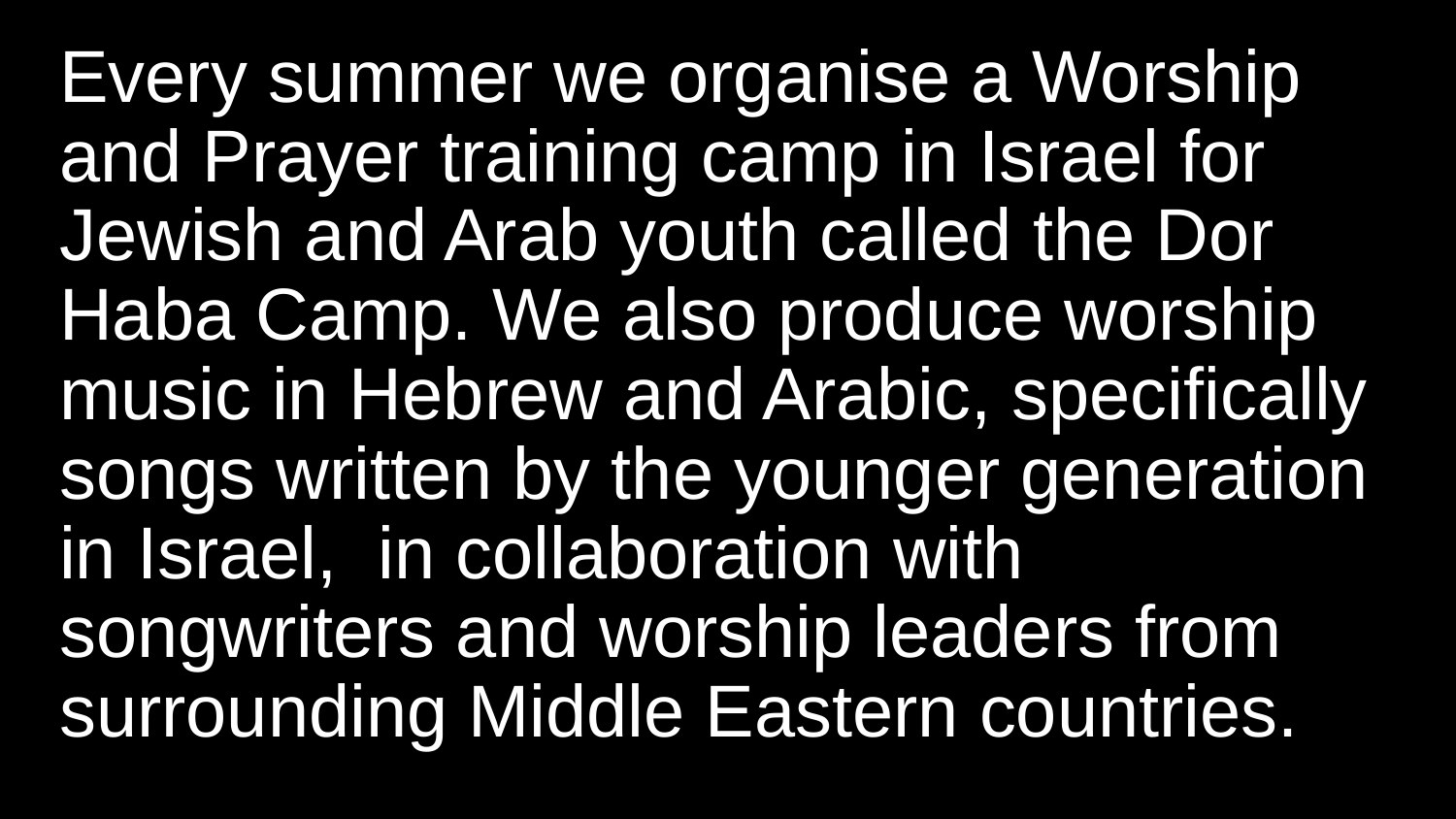

Every summer we organise a Worship and Prayer training camp in Israel for Jewish and Arab youth called the Dor Haba Camp. We also produce worship music in Hebrew and Arabic, specifically songs written by the younger generation in Israel,  in collaboration with songwriters and worship leaders from surrounding Middle Eastern countries.